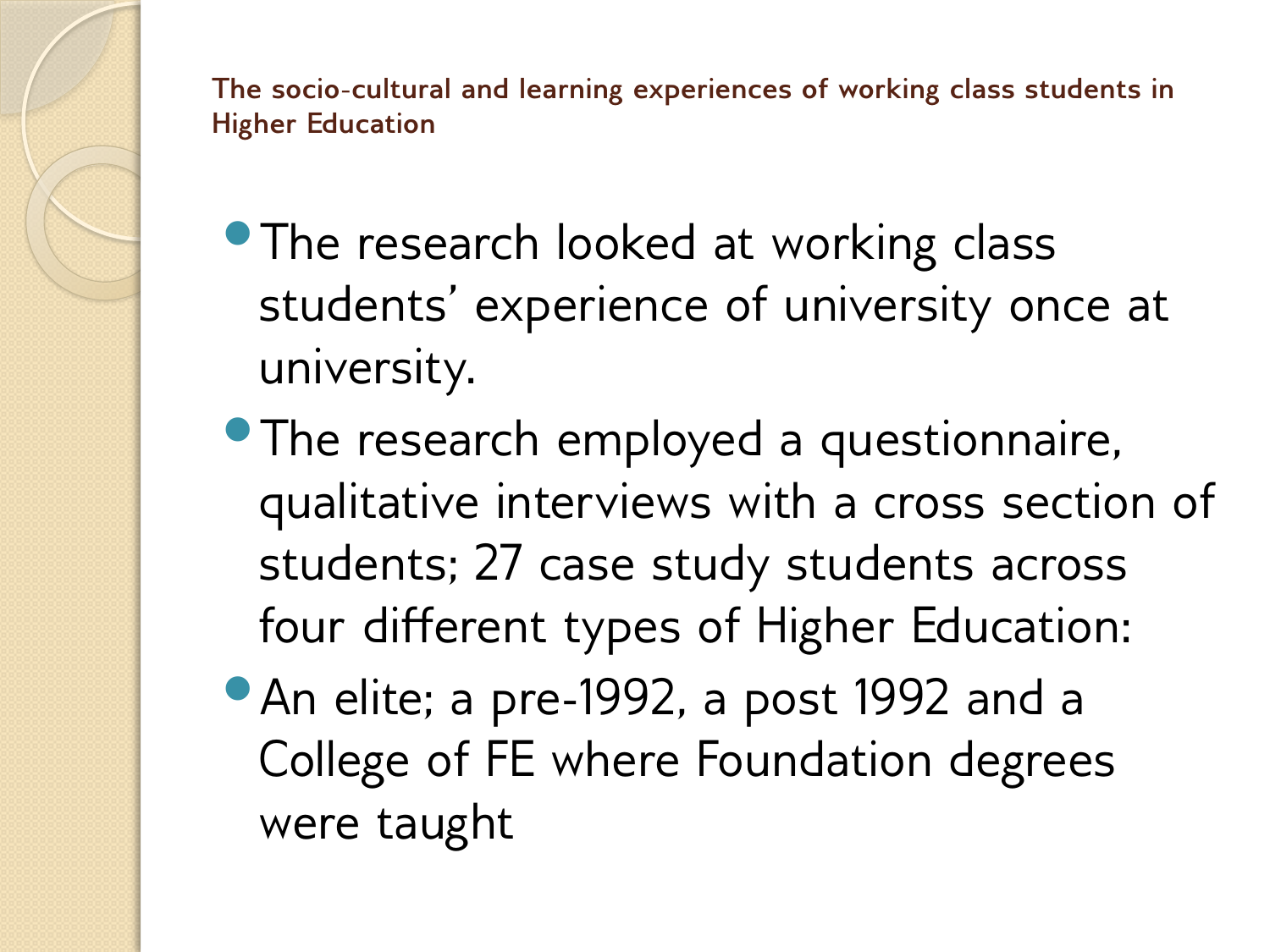

# The socio-cultural and learning experiences of working class students in Higher Education
The research looked at working class students’ experience of university once at university.
The research employed a questionnaire, qualitative interviews with a cross section of students; 27 case study students across four different types of Higher Education:
An elite; a pre-1992, a post 1992 and a College of FE where Foundation degrees were taught